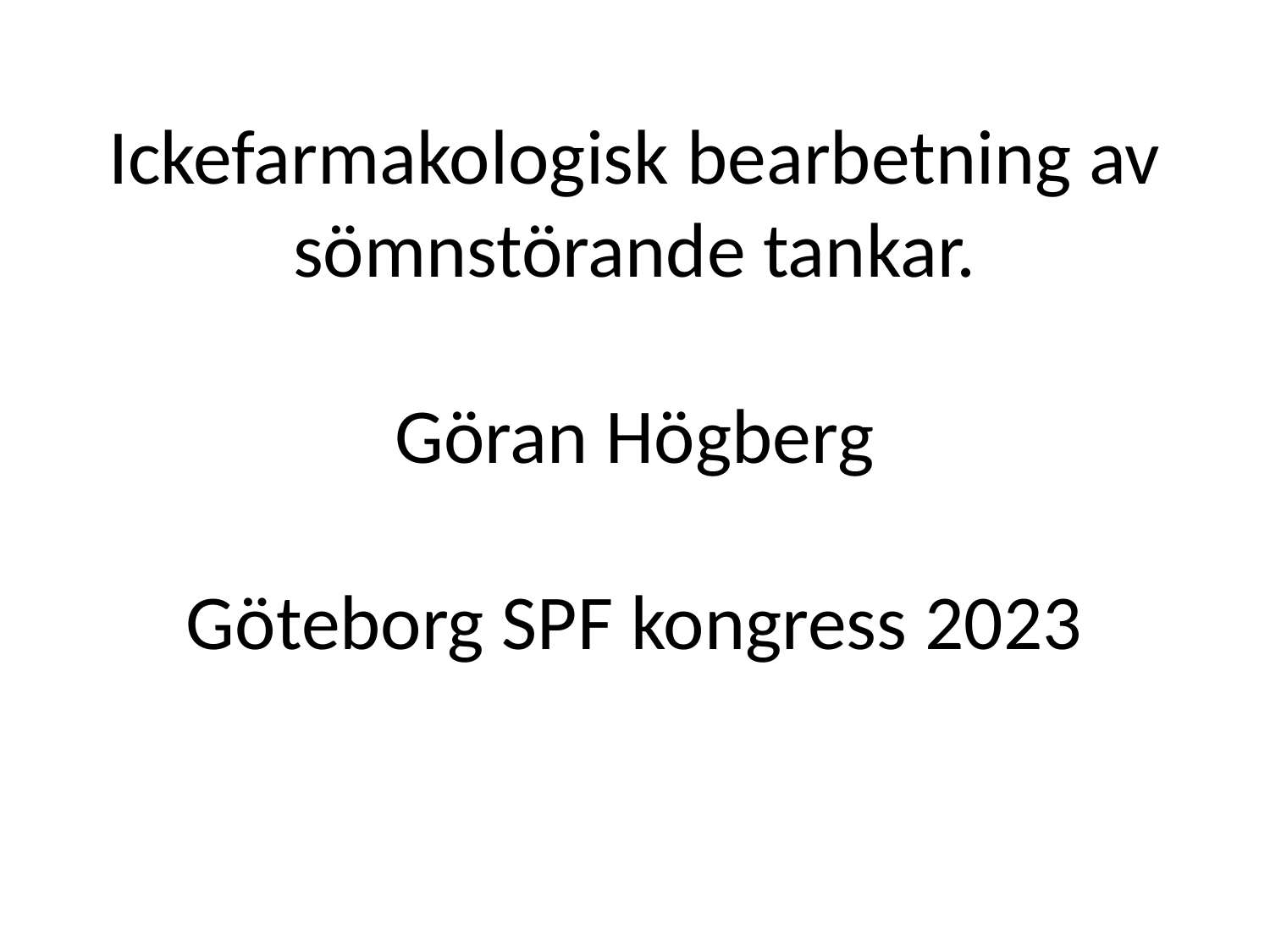

# Ickefarmakologisk bearbetning av sömnstörande tankar. Göran Högberg Göteborg SPF kongress 2023